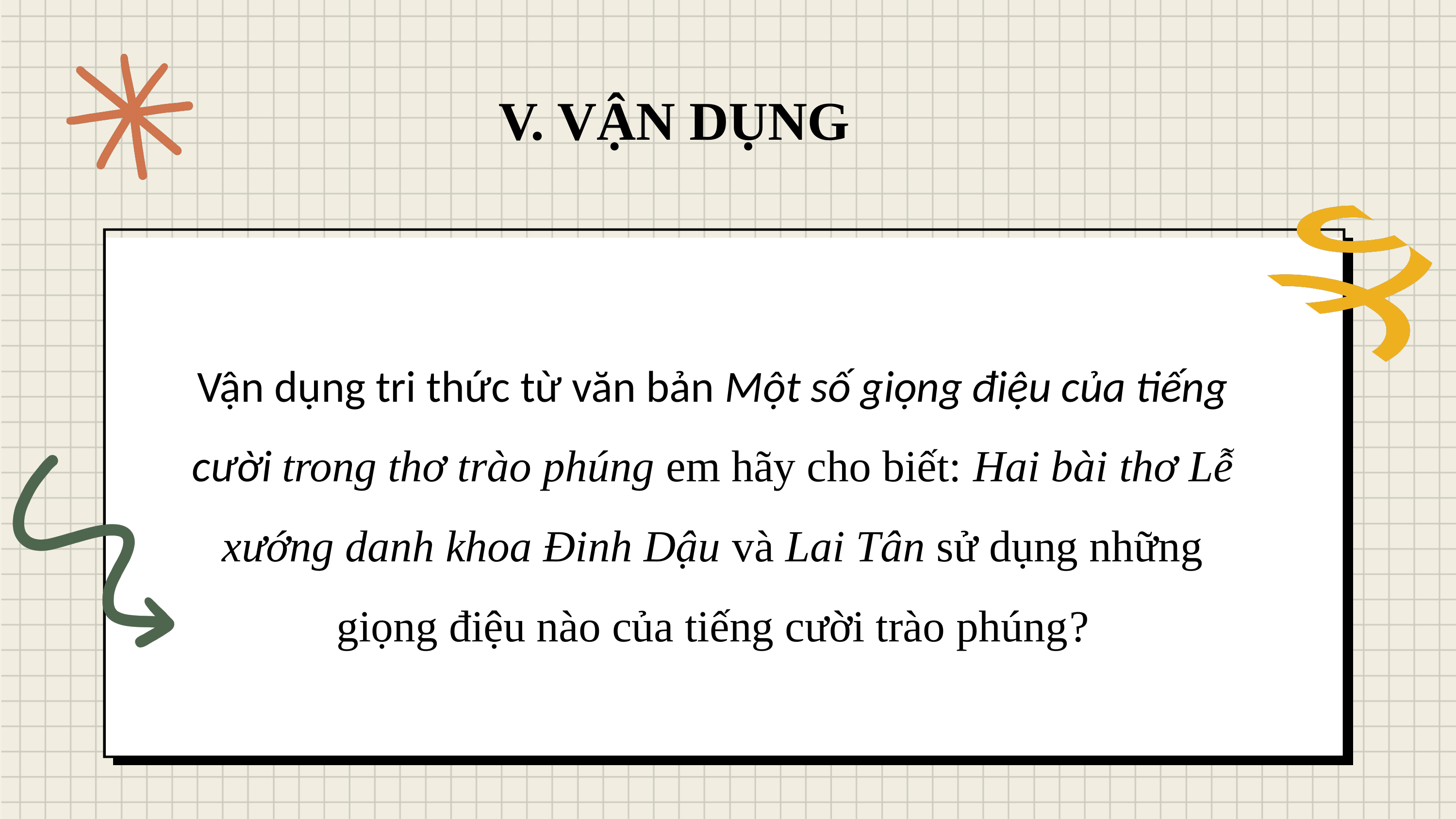

V. VẬN DỤNG

Vận dụng tri thức từ văn bản Một số giọng điệu của tiếng cười trong thơ trào phúng em hãy cho biết: Hai bài thơ Lễ xướng danh khoa Đinh Dậu và Lai Tân sử dụng những giọng điệu nào của tiếng cười trào phúng?